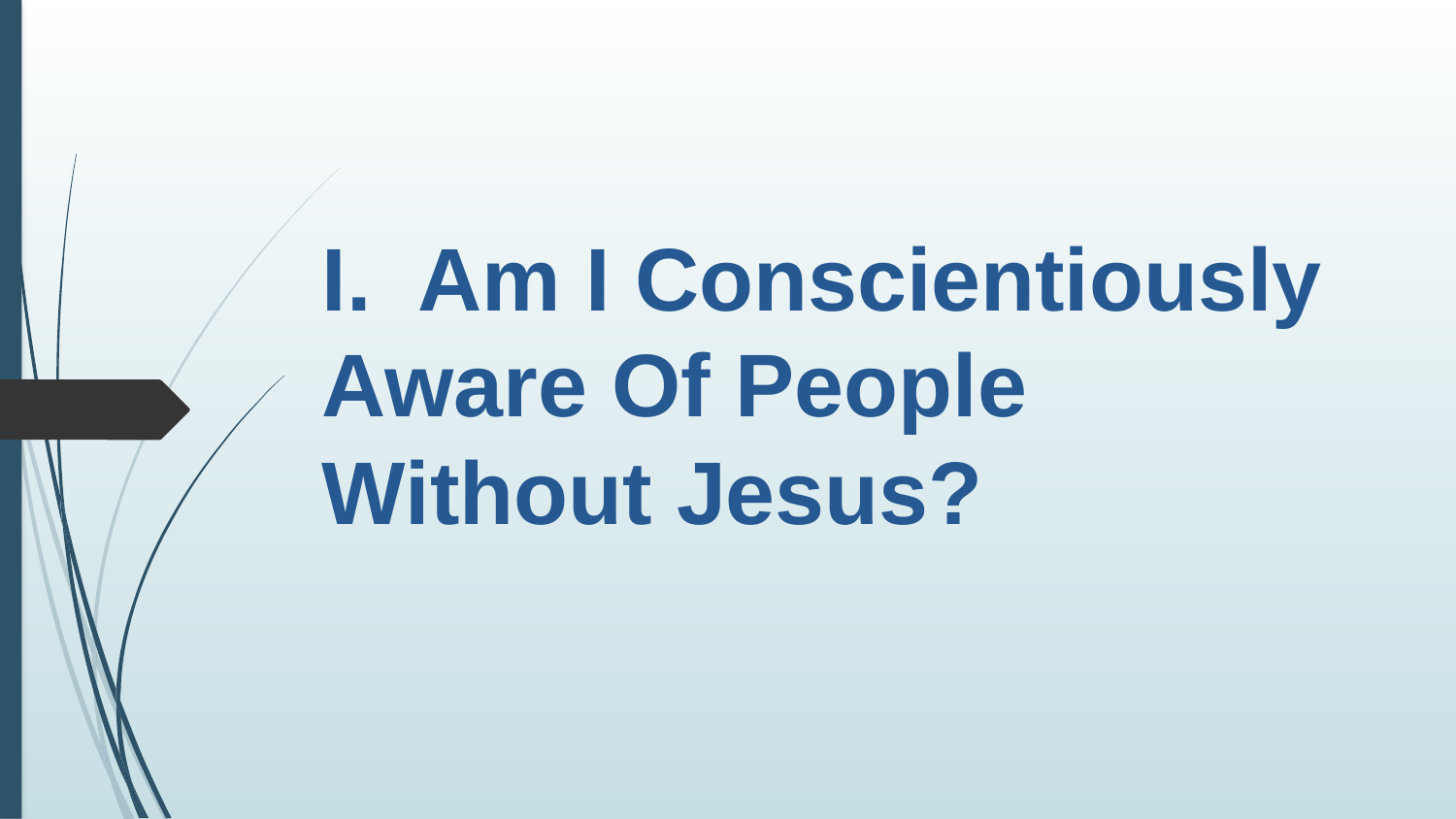

# I.  Am I Conscientiously Aware Of People Without Jesus?